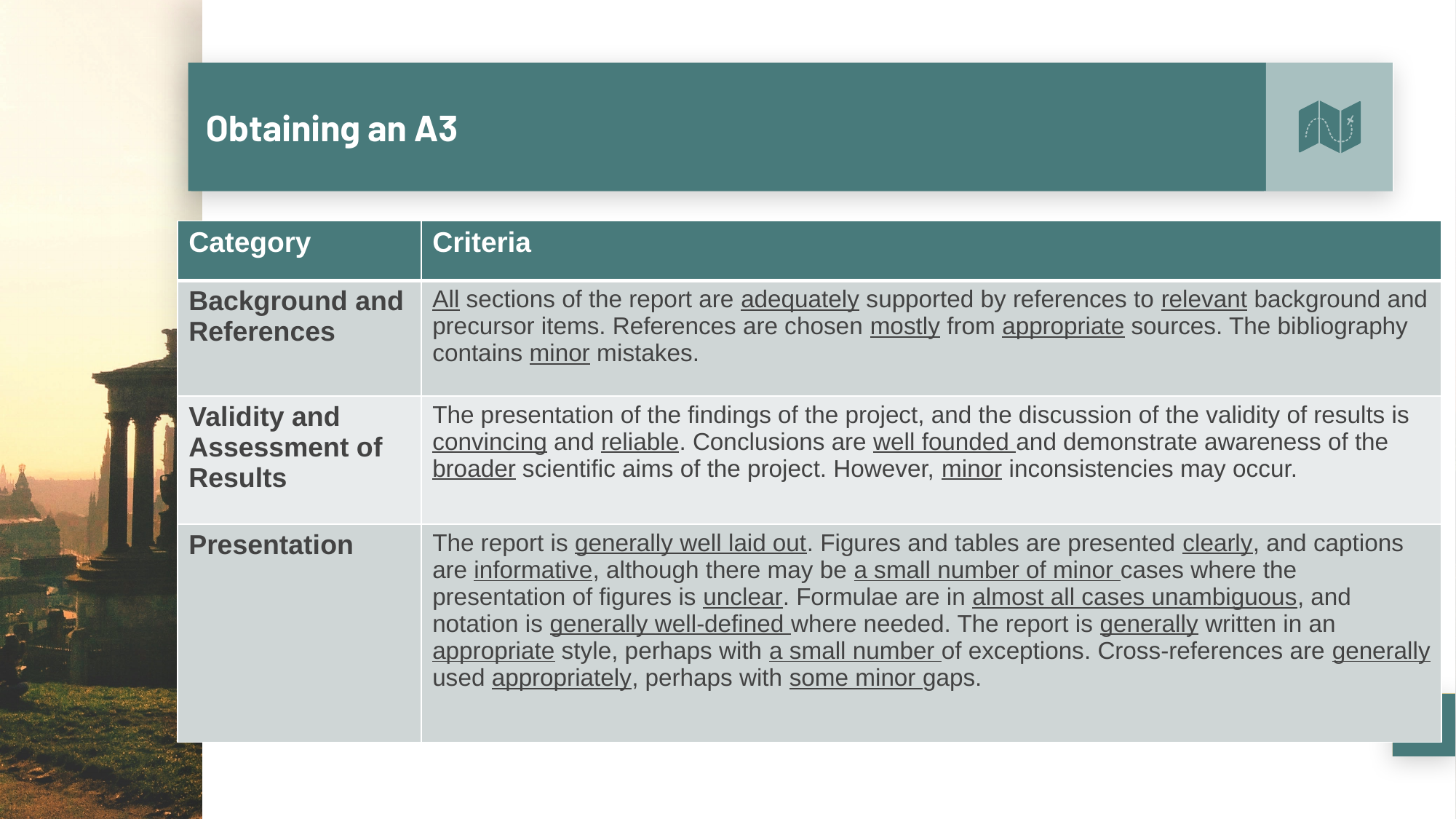

# Obtaining an A3

| Category | Criteria |
| --- | --- |
| Background and References | All sections of the report are adequately supported by references to relevant background and precursor items. References are chosen mostly from appropriate sources. The bibliography contains minor mistakes. |
| Validity and Assessment of Results | The presentation of the findings of the project, and the discussion of the validity of results is convincing and reliable. Conclusions are well founded and demonstrate awareness of the broader scientific aims of the project. However, minor inconsistencies may occur. |
| Presentation | The report is generally well laid out. Figures and tables are presented clearly, and captions are informative, although there may be a small number of minor cases where the presentation of figures is unclear. Formulae are in almost all cases unambiguous, and notation is generally well-defined where needed. The report is generally written in an appropriate style, perhaps with a small number of exceptions. Cross-references are generally used appropriately, perhaps with some minor gaps. |
13